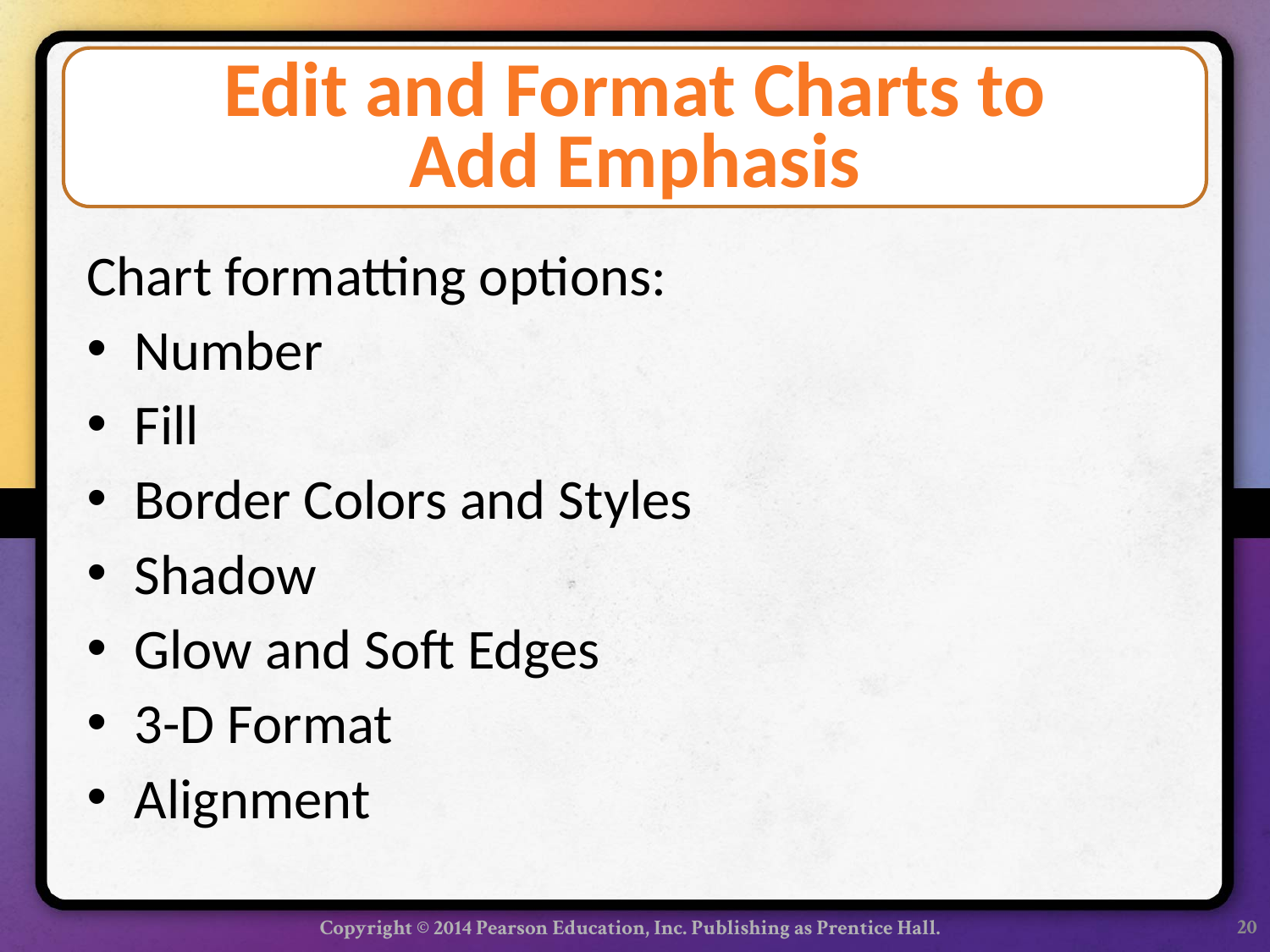

# Edit and Format Charts to Add Emphasis
Chart formatting options:
Number
Fill
Border Colors and Styles
Shadow
Glow and Soft Edges
3-D Format
Alignment
Copyright © 2014 Pearson Education, Inc. Publishing as Prentice Hall.
20